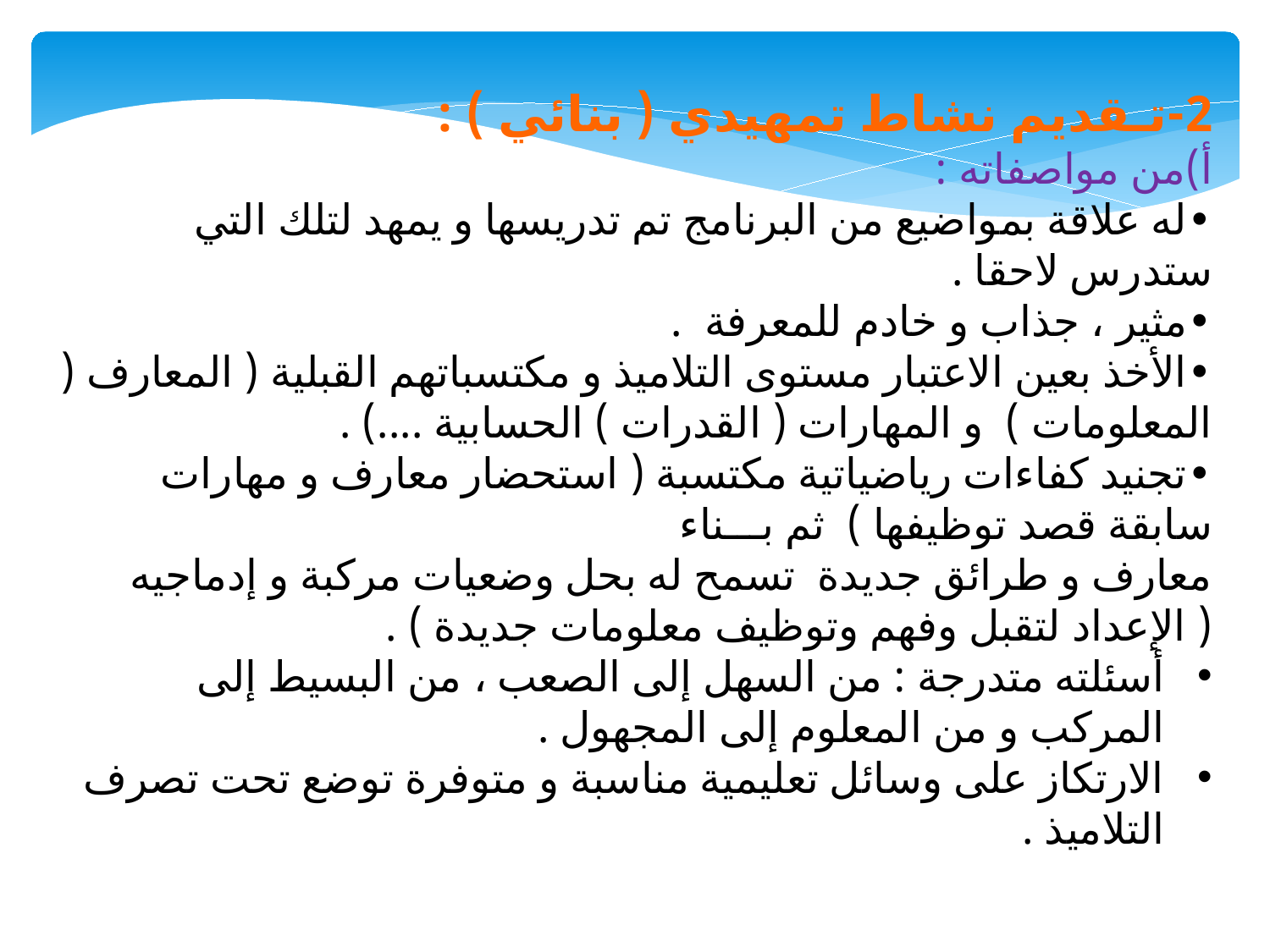

2-	تـقديم نشاط تمهيدي ( بنائي ) :
أ‌)	من مواصفاته :
•	له علاقة بمواضيع من البرنامج تم تدريسها و يمهد لتلك التي ستدرس لاحقا .
•	مثير ، جذاب و خادم للمعرفة  .
•	الأخذ بعين الاعتبار مستوى التلاميذ و مكتسباتهم القبلية ( المعارف ( المعلومات )  و المهارات ( القدرات ) الحسابية ....) .
•	تجنيد كفاءات رياضياتية مكتسبة ( استحضار معارف و مهارات سابقة قصد توظيفها )  ثم بـــناء
معارف و طرائق جديدة  تسمح له بحل وضعيات مركبة و إدماجيه ( الإعداد لتقبل وفهم وتوظيف معلومات جديدة ) .
أسئلته متدرجة : من السهل إلى الصعب ، من البسيط إلى المركب و من المعلوم إلى المجهول .
الارتكاز على وسائل تعليمية مناسبة و متوفرة توضع تحت تصرف التلاميذ .